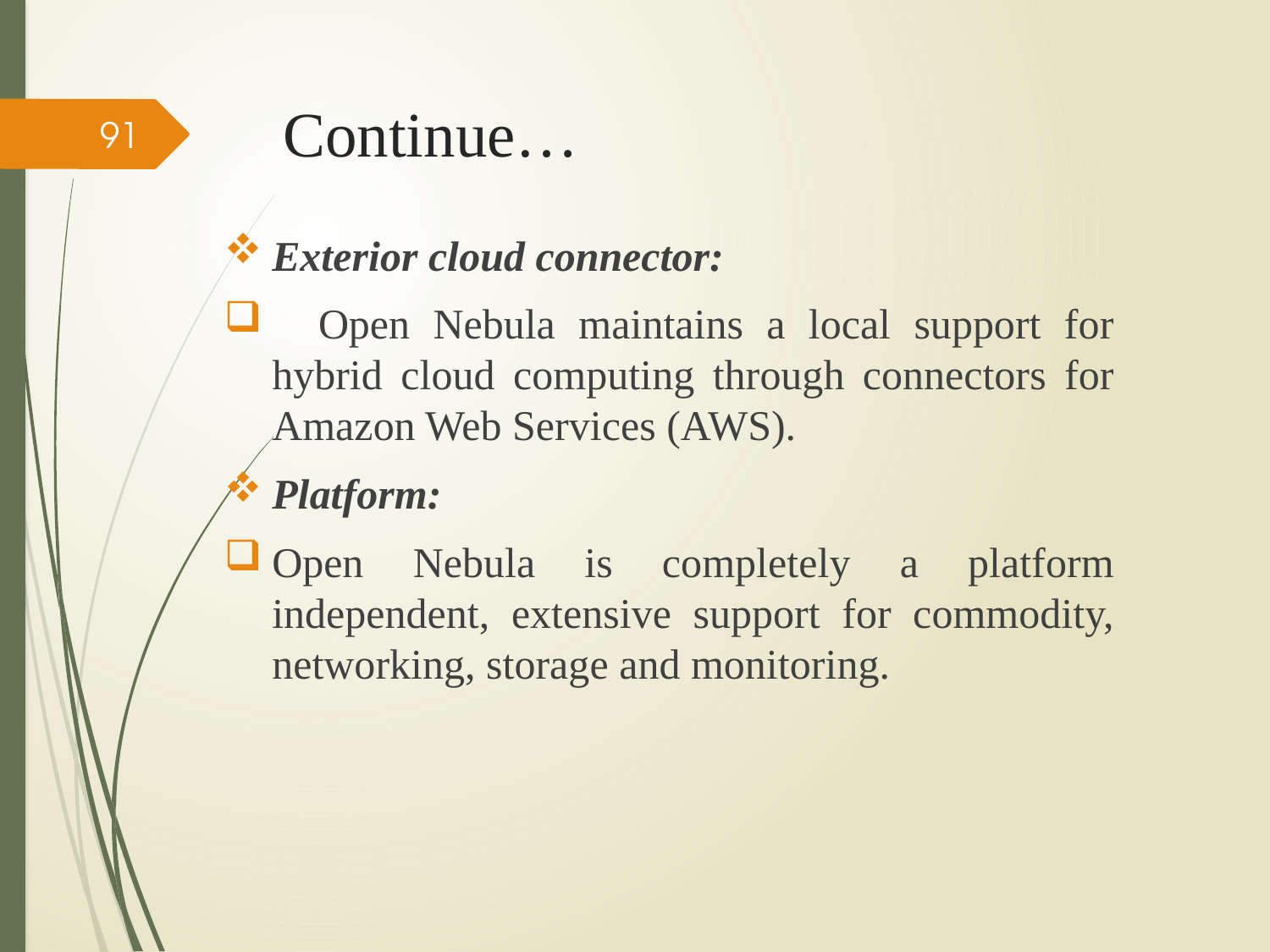

# Continue…
91
Exterior cloud connector:
  Open Nebula maintains a local support for hybrid cloud computing through connectors for Amazon Web Services (AWS).
Platform:
Open Nebula is completely a platform independent, extensive support for commodity, networking, storage and monitoring.